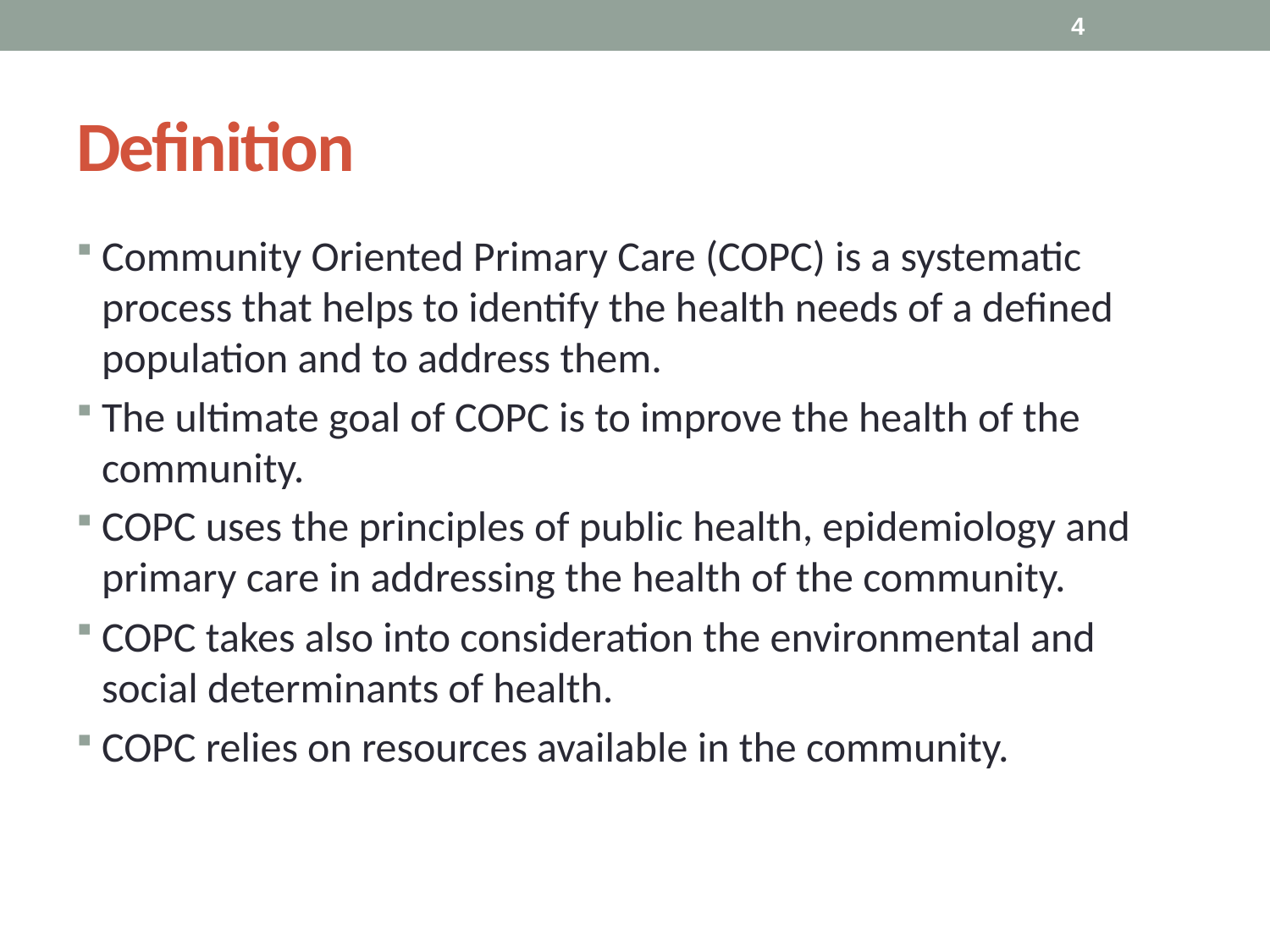

4
# Definition
Community Oriented Primary Care (COPC) is a systematic process that helps to identify the health needs of a defined population and to address them.
The ultimate goal of COPC is to improve the health of the community.
COPC uses the principles of public health, epidemiology and primary care in addressing the health of the community.
COPC takes also into consideration the environmental and social determinants of health.
COPC relies on resources available in the community.